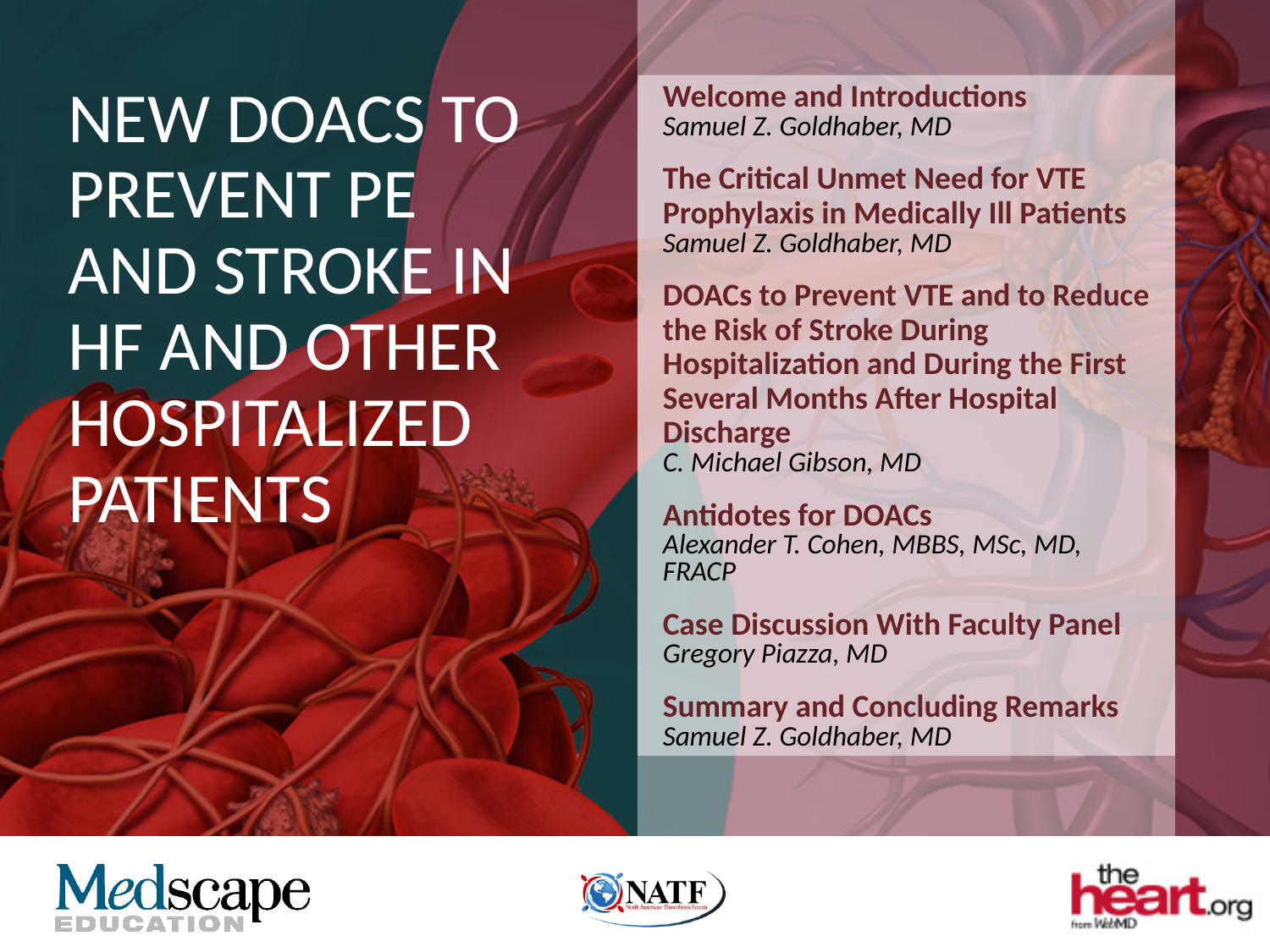

New DOACs to Prevent PE and Stroke in HF and Other Hospitalized Patients
Welcome and Introductions
Samuel Z. Goldhaber, MD
The Critical Unmet Need for VTE Prophylaxis in Medically Ill Patients
Samuel Z. Goldhaber, MD
DOACs to Prevent VTE and to Reduce the Risk of Stroke During Hospitalization and During the First Several Months After Hospital Discharge
C. Michael Gibson, MD
Antidotes for DOACs
Alexander T. Cohen, MBBS, MSc, MD, FRACP
Case Discussion With Faculty Panel
Gregory Piazza, MD
Summary and Concluding Remarks
Samuel Z. Goldhaber, MD